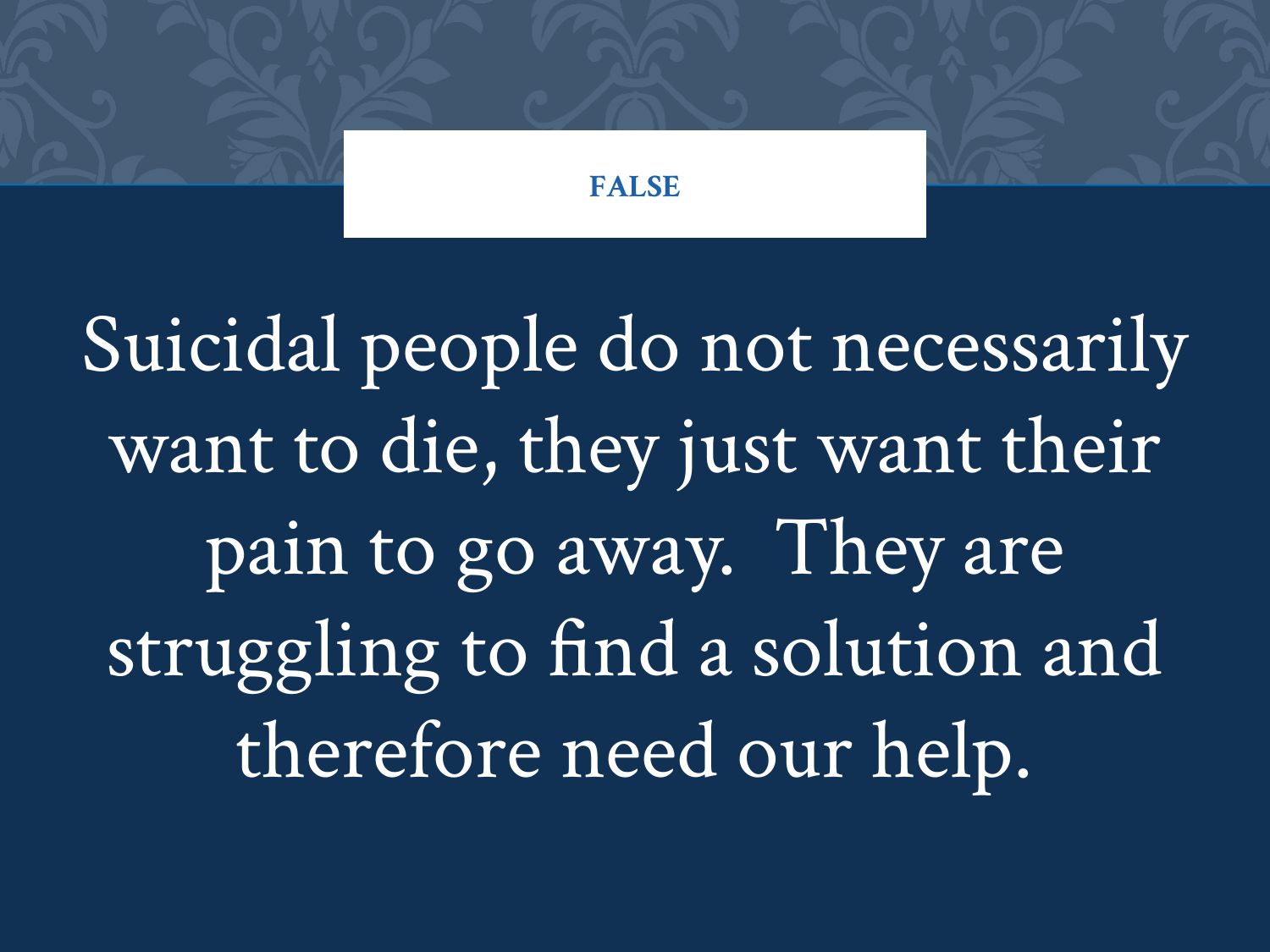

# FALSE
Suicidal people do not necessarily want to die, they just want their pain to go away.  They are struggling to find a solution and therefore need our help.